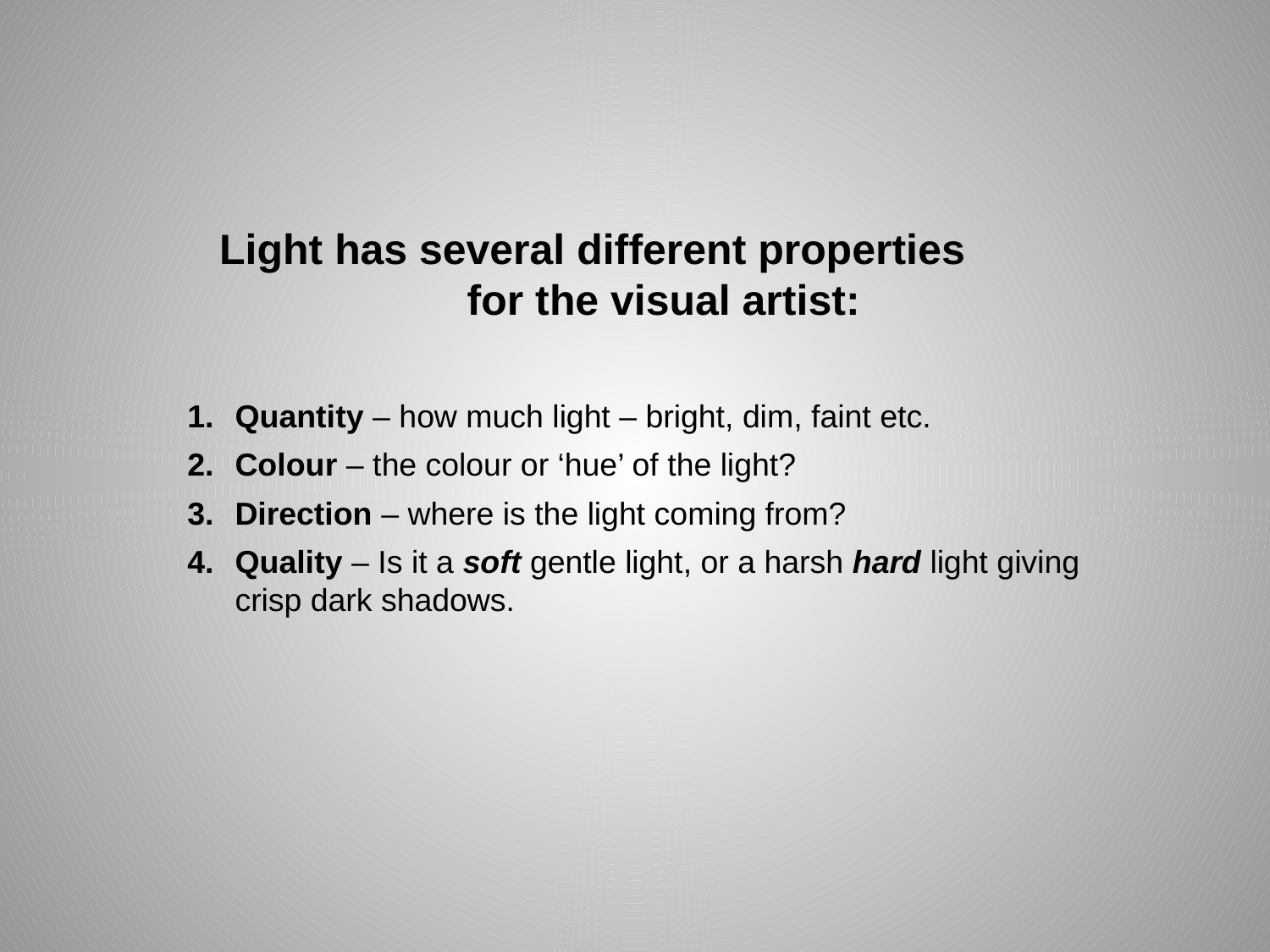

Light has several different properties         for the visual artist:

Quantity – how much light – bright, dim, faint etc.
Colour – the colour or ‘hue’ of the light?
Direction – where is the light coming from?
Quality – Is it a soft gentle light, or a harsh hard light giving crisp dark shadows.